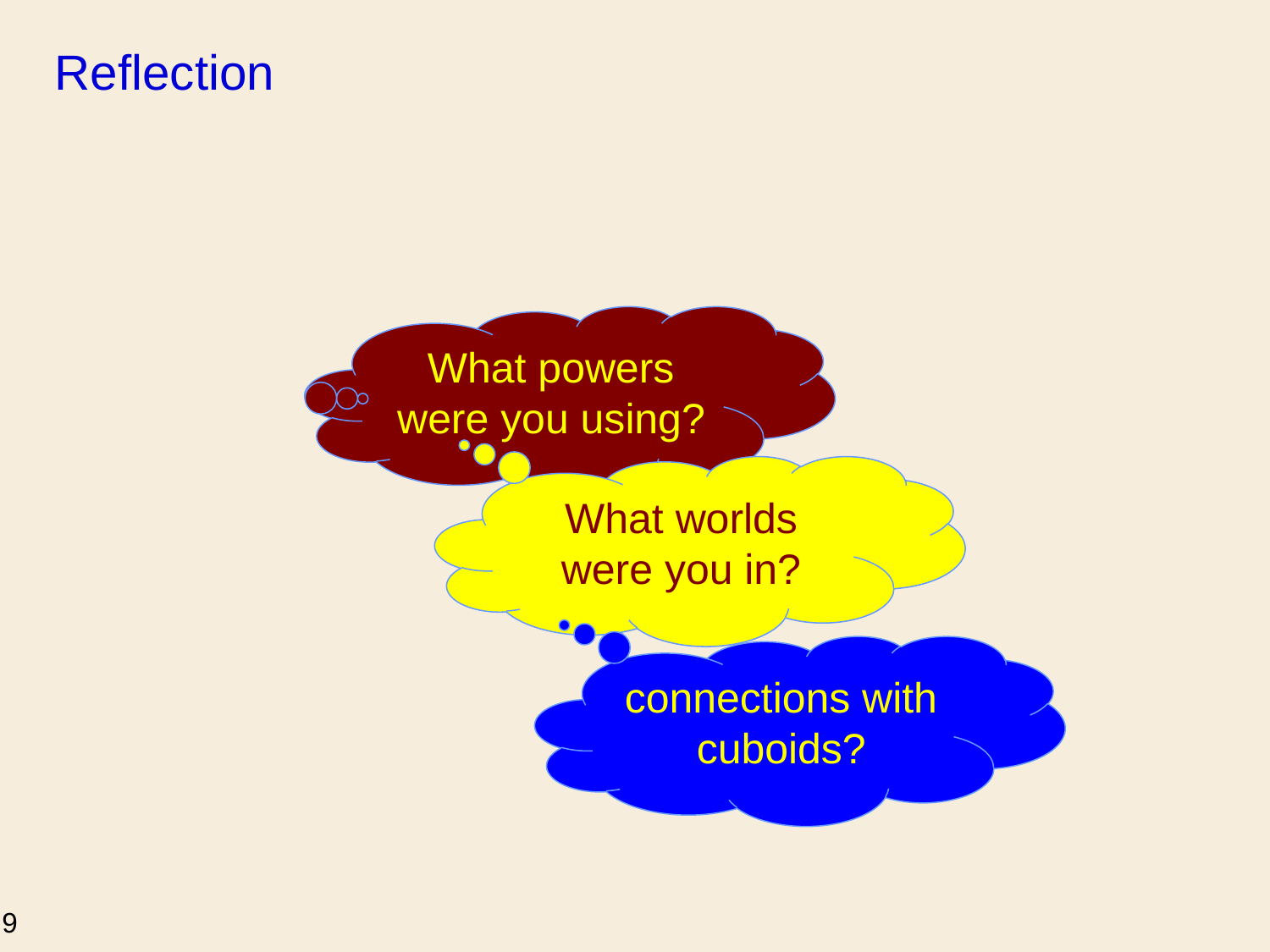

# Reflection
What powers were you using?
What worlds were you in?
connections with cuboids?